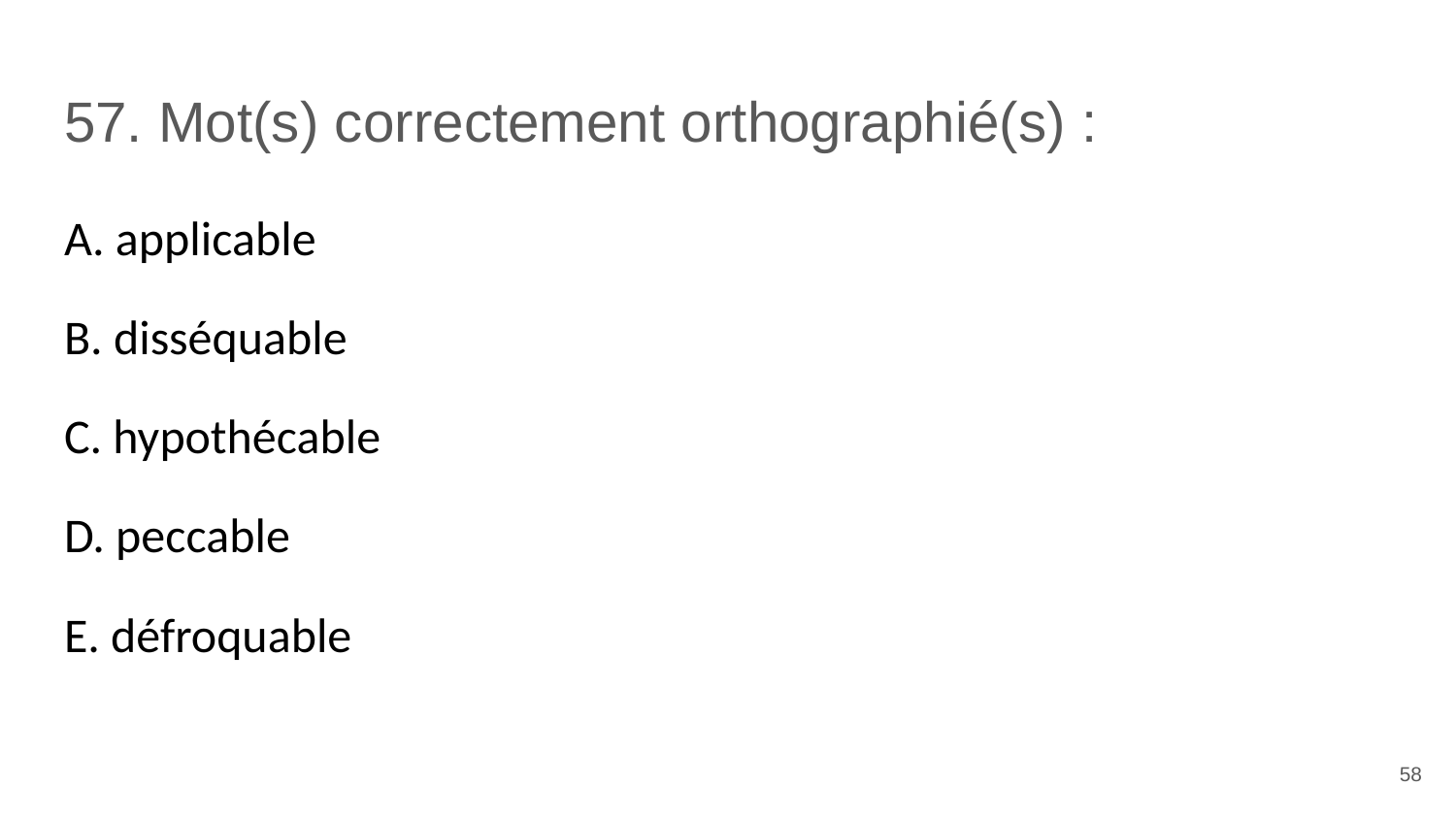

# 57. Mot(s) correctement orthographié(s) :
A. applicable
B. disséquable
C. hypothécable
D. peccable
E. défroquable

58